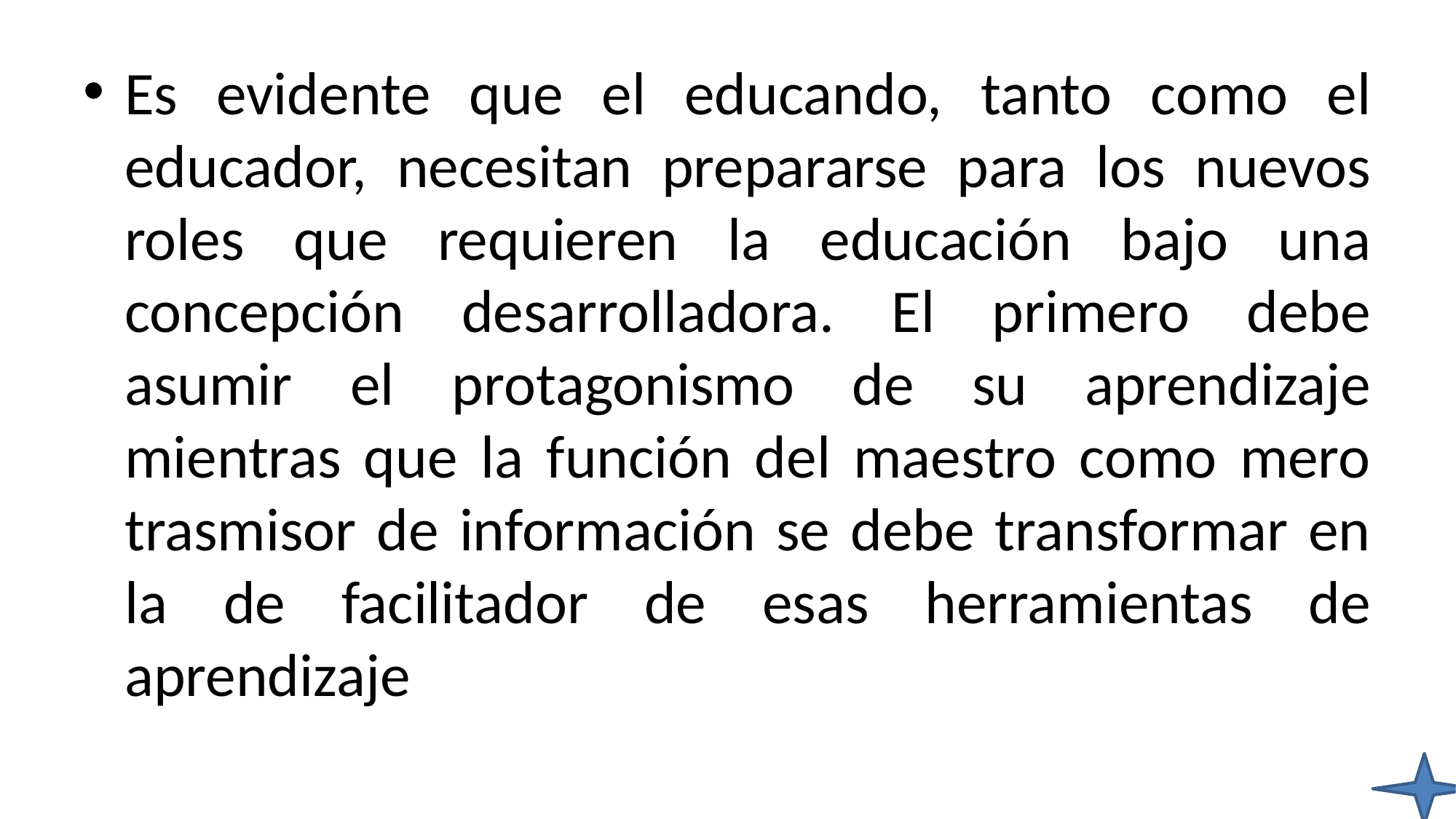

Es evidente que el educando, tanto como el educador, necesitan prepararse para los nuevos roles que requieren la educación bajo una concepción desarrolladora. El primero debe asumir el protagonismo de su aprendizaje mientras que la función del maestro como mero trasmisor de información se debe transformar en la de facilitador de esas herramientas de aprendizaje